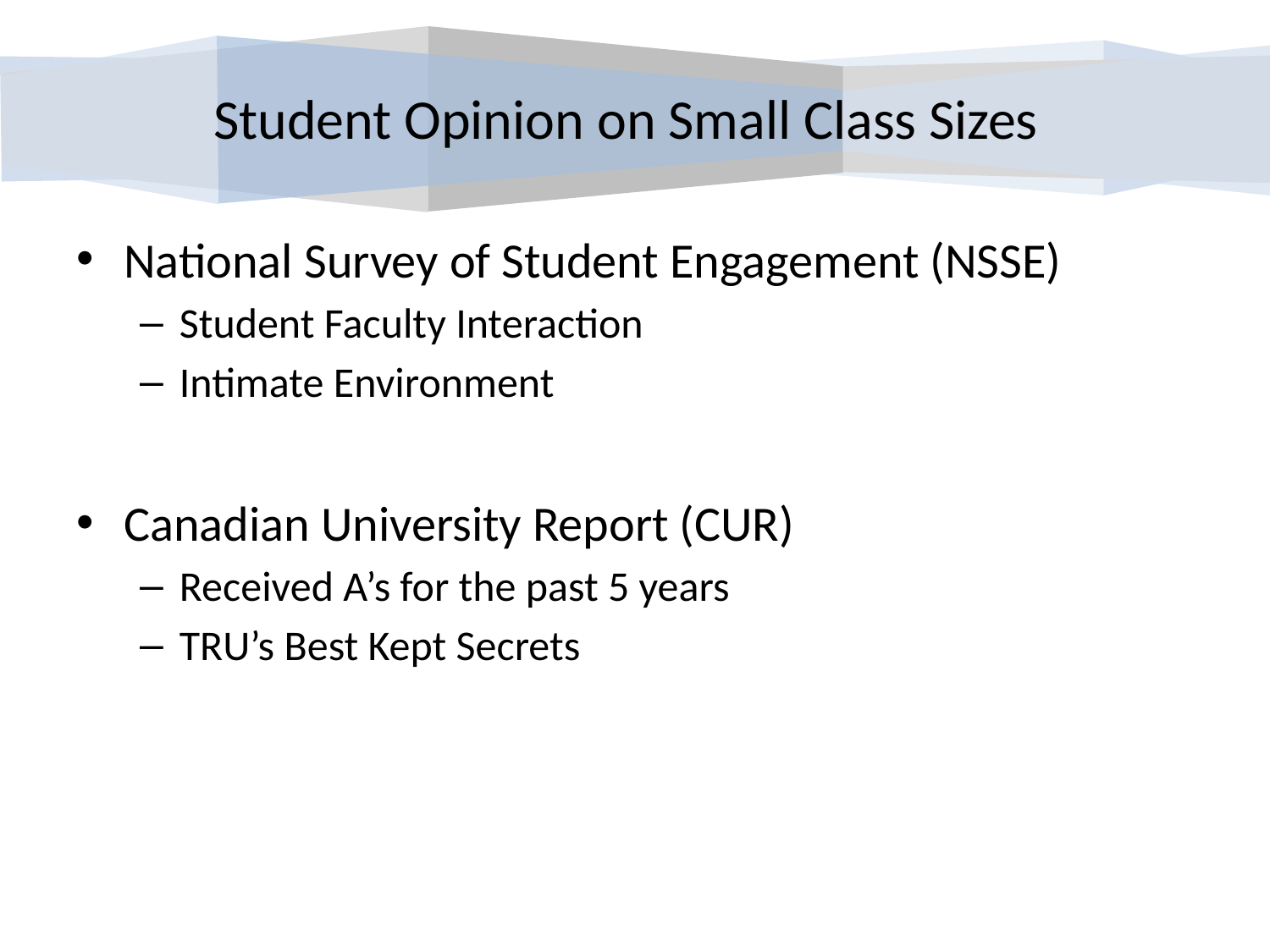

# Student Opinion on Small Class Sizes
National Survey of Student Engagement (NSSE)
Student Faculty Interaction
Intimate Environment

Canadian University Report (CUR)
Received A’s for the past 5 years
TRU’s Best Kept Secrets